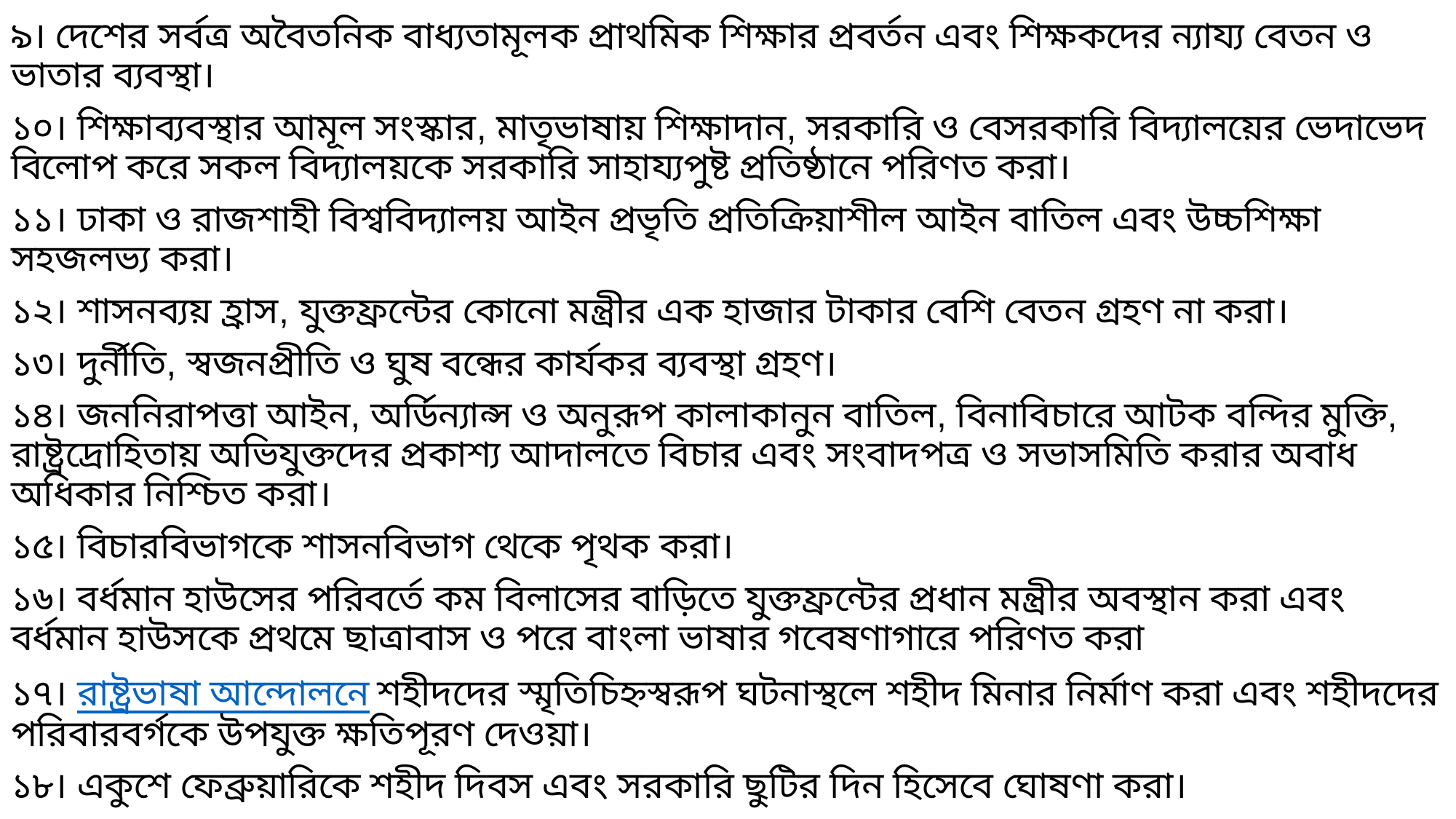

৯। দেশের সর্বত্র অবৈতনিক বাধ্যতামূলক প্রাথমিক শিক্ষার প্রবর্তন এবং শিক্ষকদের ন্যায্য বেতন ও ভাতার ব্যবস্থা।
১০। শিক্ষাব্যবস্থার আমূল সংস্কার, মাতৃভাষায় শিক্ষাদান, সরকারি ও বেসরকারি বিদ্যালয়ের ভেদাভেদ বিলোপ করে সকল বিদ্যালয়কে সরকারি সাহায্যপুষ্ট প্রতিষ্ঠানে পরিণত করা।
১১। ঢাকা ও রাজশাহী বিশ্ববিদ্যালয় আইন প্রভৃতি প্রতিক্রিয়াশীল আইন বাতিল এবং উচ্চশিক্ষা সহজলভ্য করা।
১২। শাসনব্যয় হ্রাস, যুক্তফ্রন্টের কোনো মন্ত্রীর এক হাজার টাকার বেশি বেতন গ্রহণ না করা।
১৩। দুর্নীতি, স্বজনপ্রীতি ও ঘুষ বন্ধের কার্যকর ব্যবস্থা গ্রহণ।
১৪। জননিরাপত্তা আইন, অর্ডিন্যান্স ও অনুরূপ কালাকানুন বাতিল, বিনাবিচারে আটক বন্দির মুক্তি, রাষ্ট্রদ্রোহিতায় অভিযুক্তদের প্রকাশ্য আদালতে বিচার এবং সংবাদপত্র ও সভাসমিতি করার অবাধ অধিকার নিশ্চিত করা।
১৫। বিচারবিভাগকে শাসনবিভাগ থেকে পৃথক করা।
১৬। বর্ধমান হাউসের পরিবর্তে কম বিলাসের বাড়িতে যুক্তফ্রন্টের প্রধান মন্ত্রীর অবস্থান করা এবং বর্ধমান হাউসকে প্রথমে ছাত্রাবাস ও পরে বাংলা ভাষার গবেষণাগারে পরিণত করা
১৭। রাষ্ট্রভাষা আন্দোলনে শহীদদের স্মৃতিচিহ্নস্বরূপ ঘটনাস্থলে শহীদ মিনার নির্মাণ করা এবং শহীদদের পরিবারবর্গকে উপযুক্ত ক্ষতিপূরণ দেওয়া।
১৮। একুশে ফেব্রুয়ারিকে শহীদ দিবস এবং সরকারি ছুটির দিন হিসেবে ঘোষণা করা।